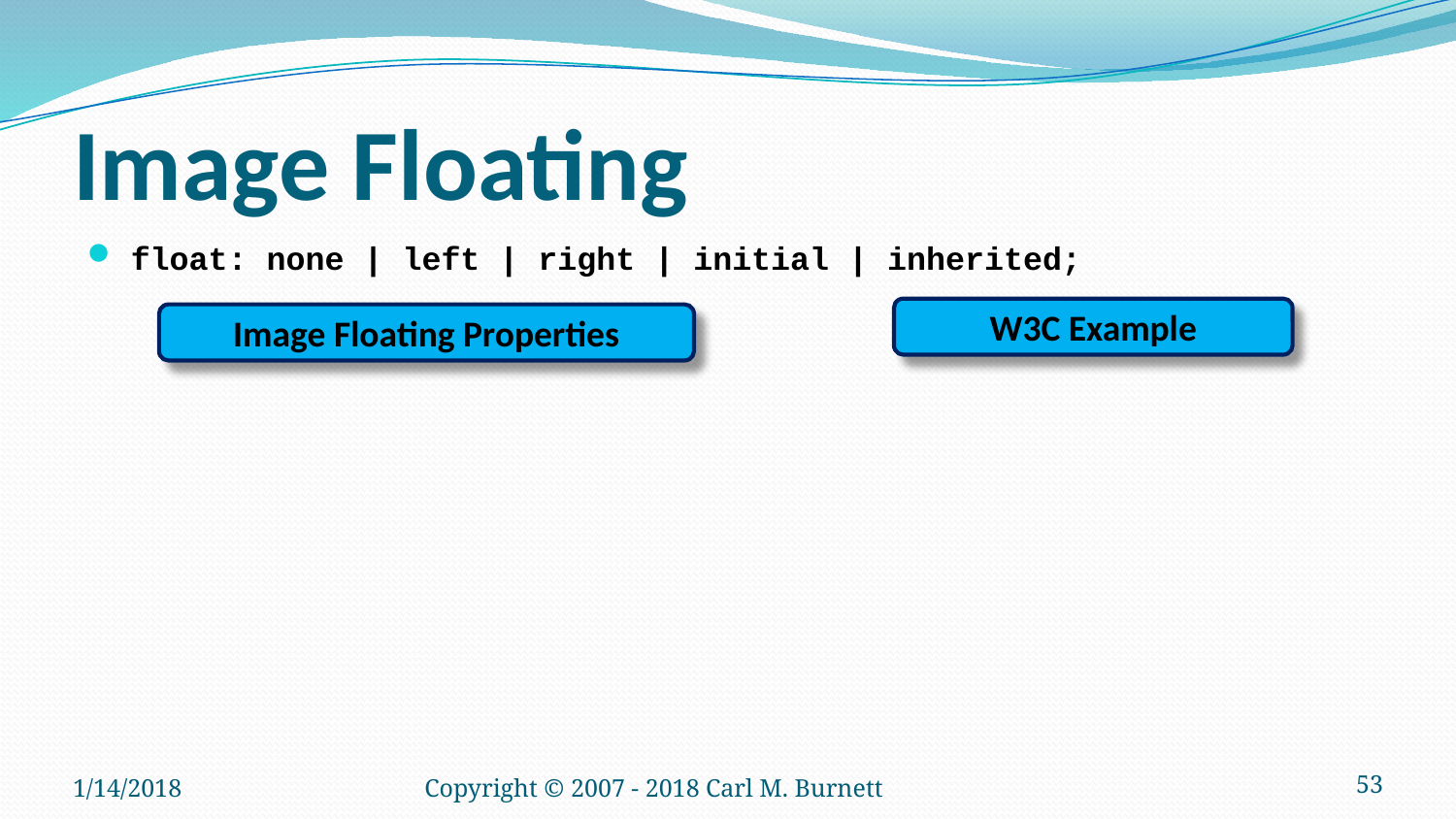

# Image Floating
float: none | left | right | initial | inherited;
W3C Example
Image Floating Properties
1/14/2018
Copyright © 2007 - 2018 Carl M. Burnett
53